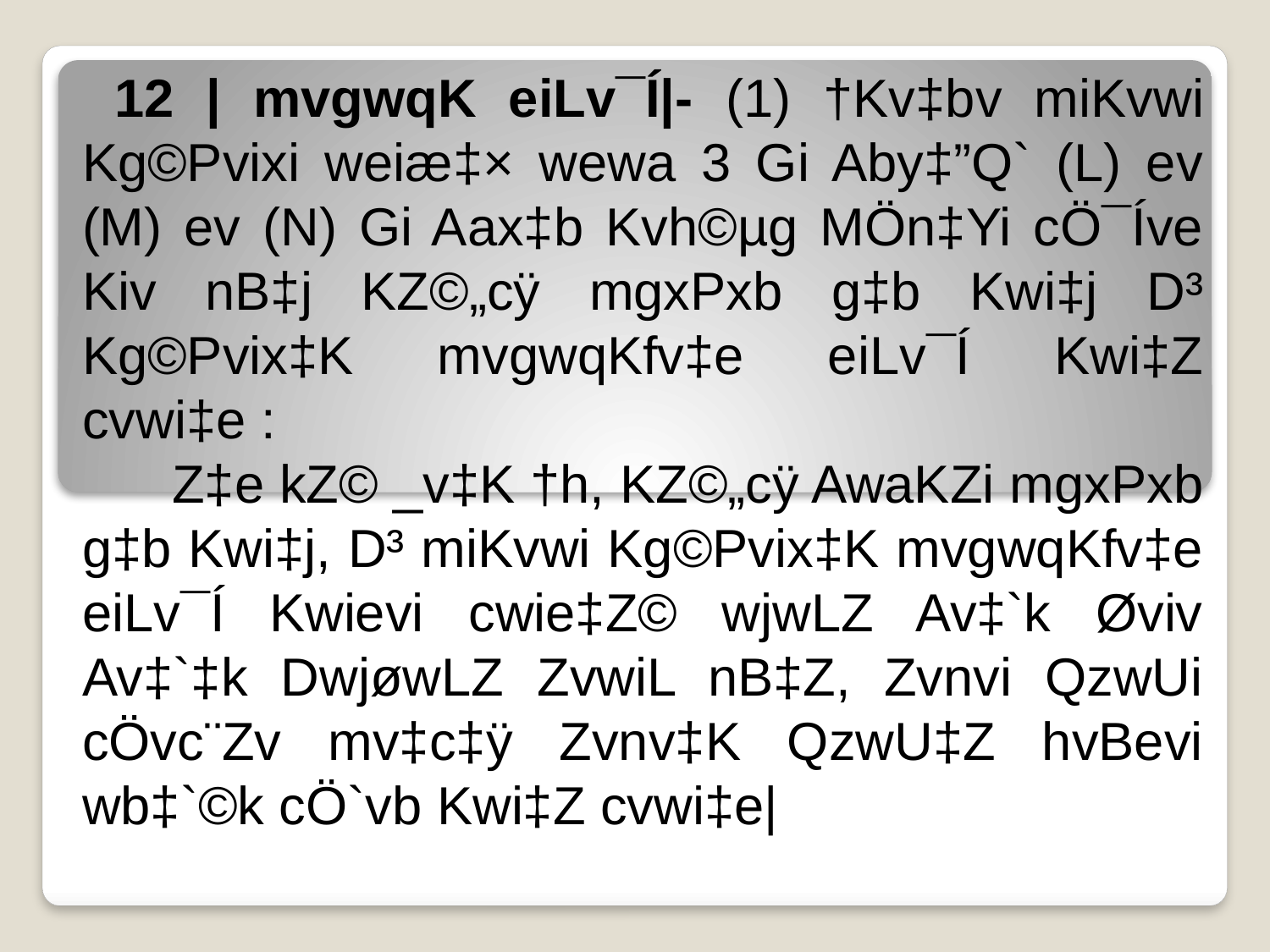

12 | mvgwqK eiLv¯Í|- (1) †Kv‡bv miKvwi Kg©Pvixi weiæ‡× wewa 3 Gi Aby‡”Q` (L) ev (M) ev (N) Gi Aax‡b Kvh©µg MÖn‡Yi cÖ¯Íve Kiv nB‡j KZ©„cÿ mgxPxb g‡b Kwi‡j D³ Kg©Pvix‡K mvgwqKfv‡e eiLv¯Í Kwi‡Z cvwi‡e :
      Z‡e kZ© _v‡K †h, KZ©„cÿ AwaKZi mgxPxb g‡b Kwi‡j, D³ miKvwi Kg©Pvix‡K mvgwqKfv‡e eiLv¯Í Kwievi cwie‡Z© wjwLZ Av‡`k Øviv Av‡`‡k DwjøwLZ ZvwiL nB‡Z, Zvnvi QzwUi cÖvc¨Zv mv‡c‡ÿ Zvnv‡K QzwU‡Z hvBevi wb‡`©k cÖ`vb Kwi‡Z cvwi‡e|